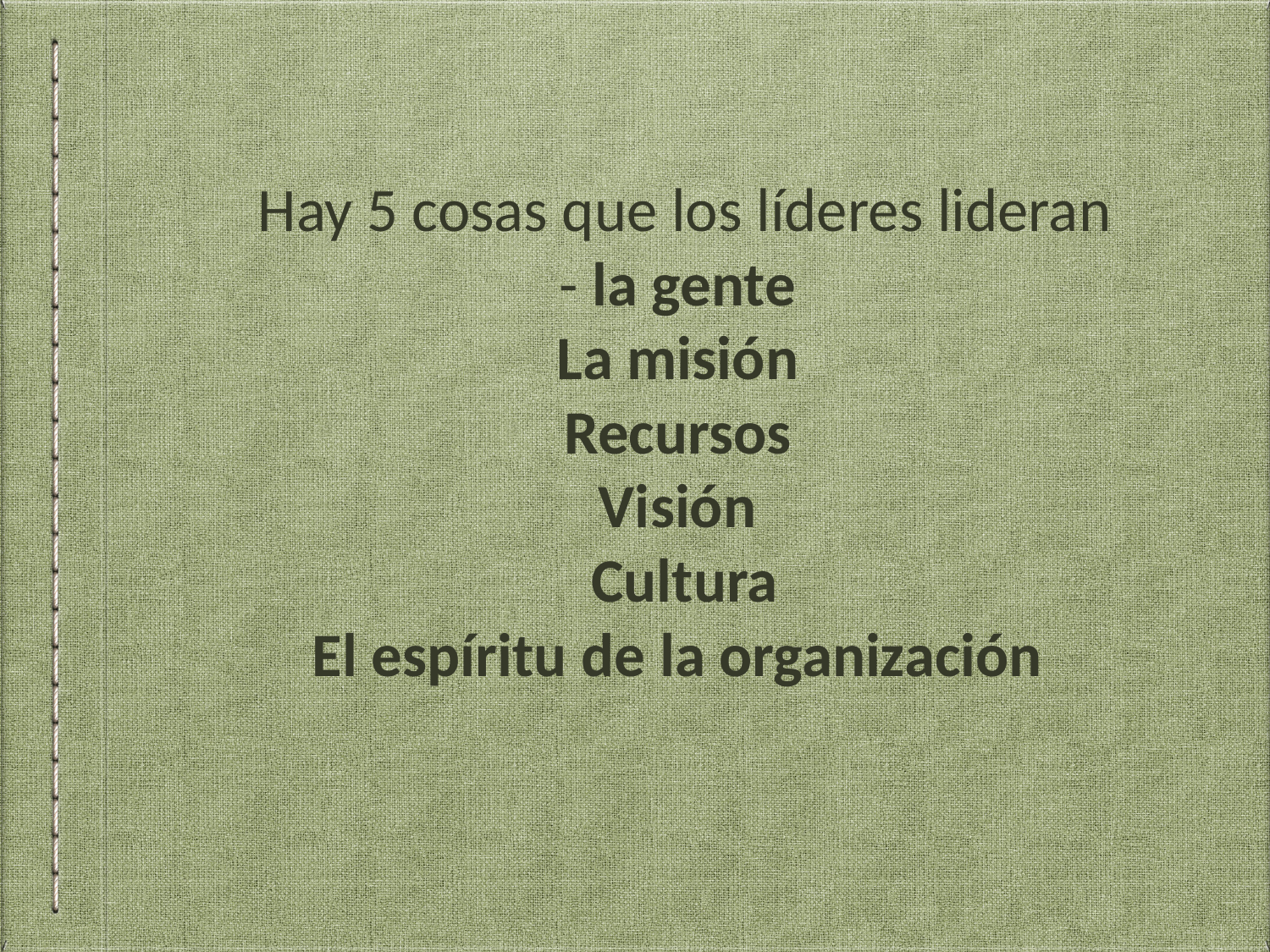

# Hay 5 cosas que los líderes lideran
- la gente
La misión
Recursos
Visión
Cultura
El espíritu de la organización